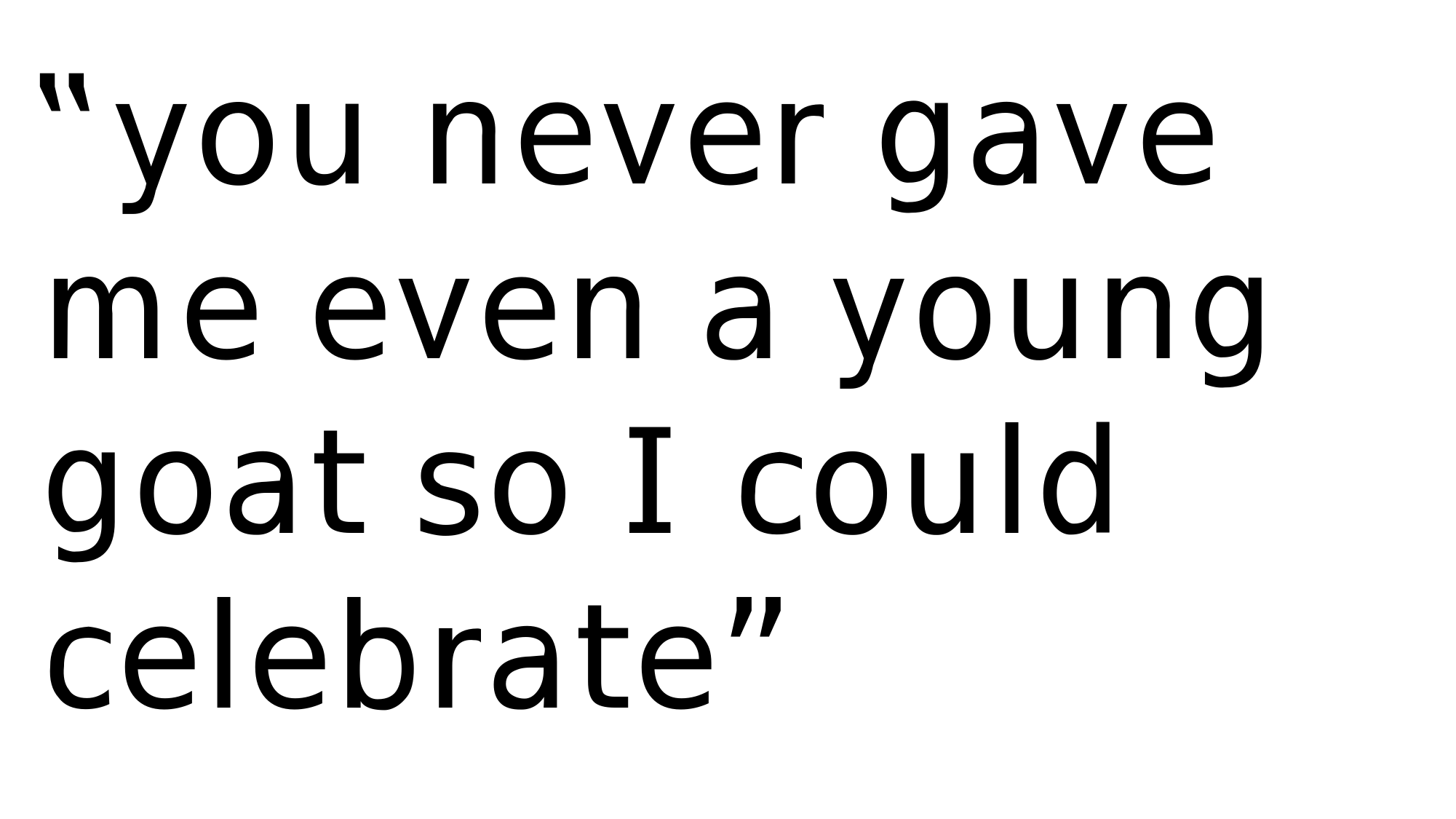

“you never gave me even a young goat so I could celebrate”